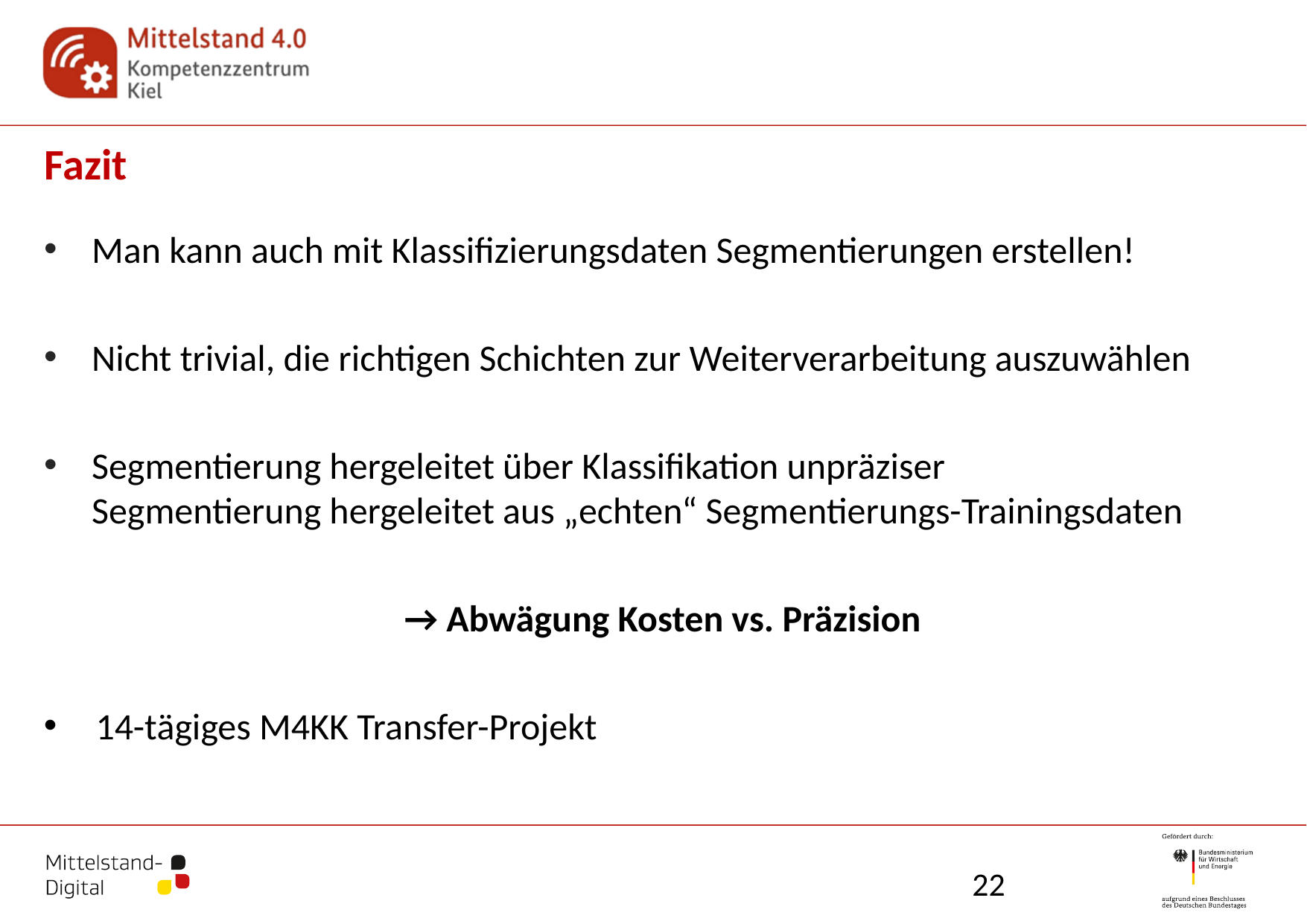

Fazit
Man kann auch mit Klassifizierungsdaten Segmentierungen erstellen!

Nicht trivial, die richtigen Schichten zur Weiterverarbeitung auszuwählen

Segmentierung hergeleitet über Klassifikation unpräziser
Segmentierung hergeleitet aus „echten“ Segmentierungs-Trainingsdaten

                                           → Abwägung Kosten vs. Präzision

  14-tägiges M4KK Transfer-Projekt
22